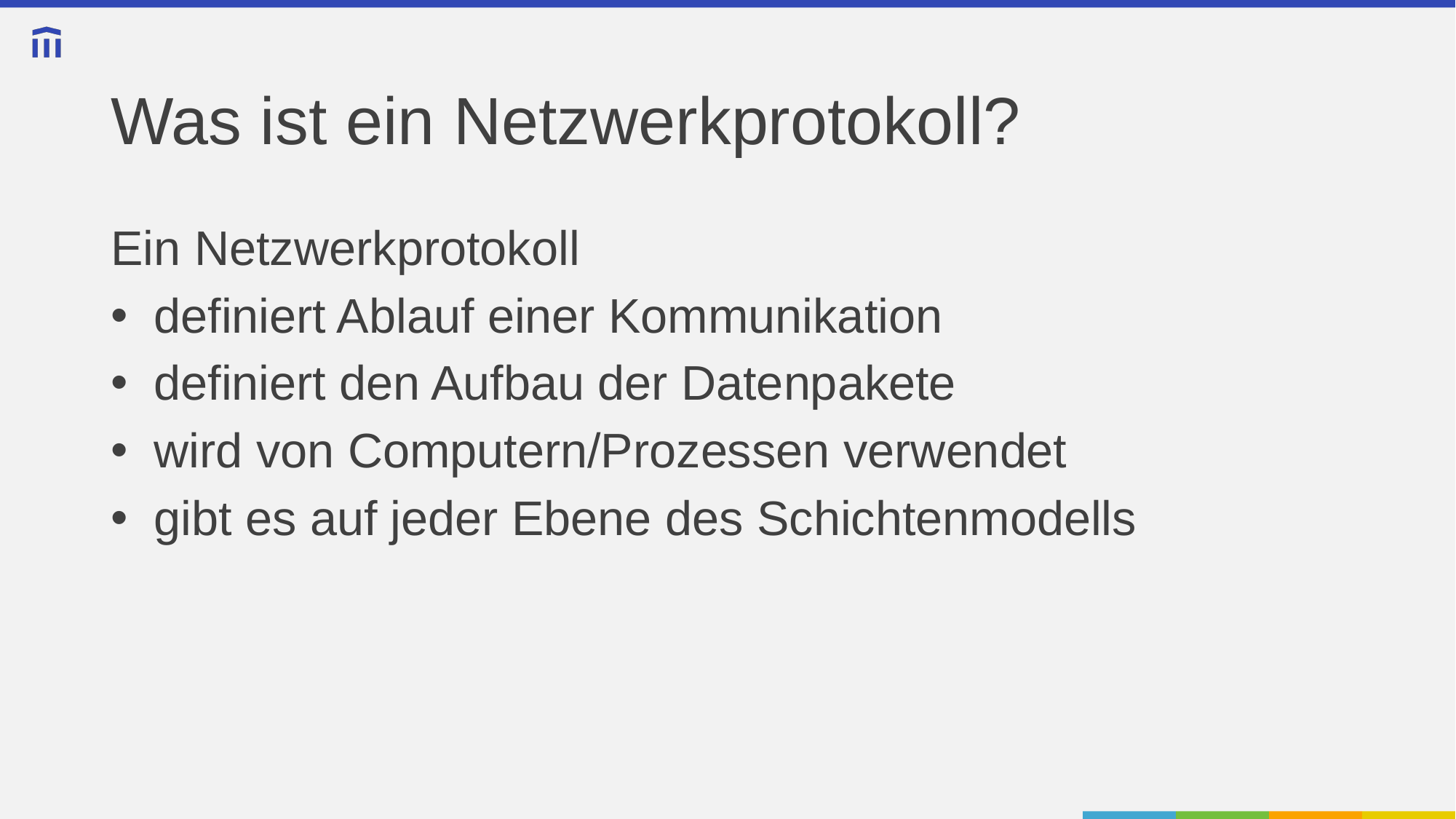

# Was ist ein Netzwerkprotokoll?
Ein Netzwerkprotokoll
definiert Ablauf einer Kommunikation
definiert den Aufbau der Datenpakete
wird von Computern/Prozessen verwendet
gibt es auf jeder Ebene des Schichtenmodells